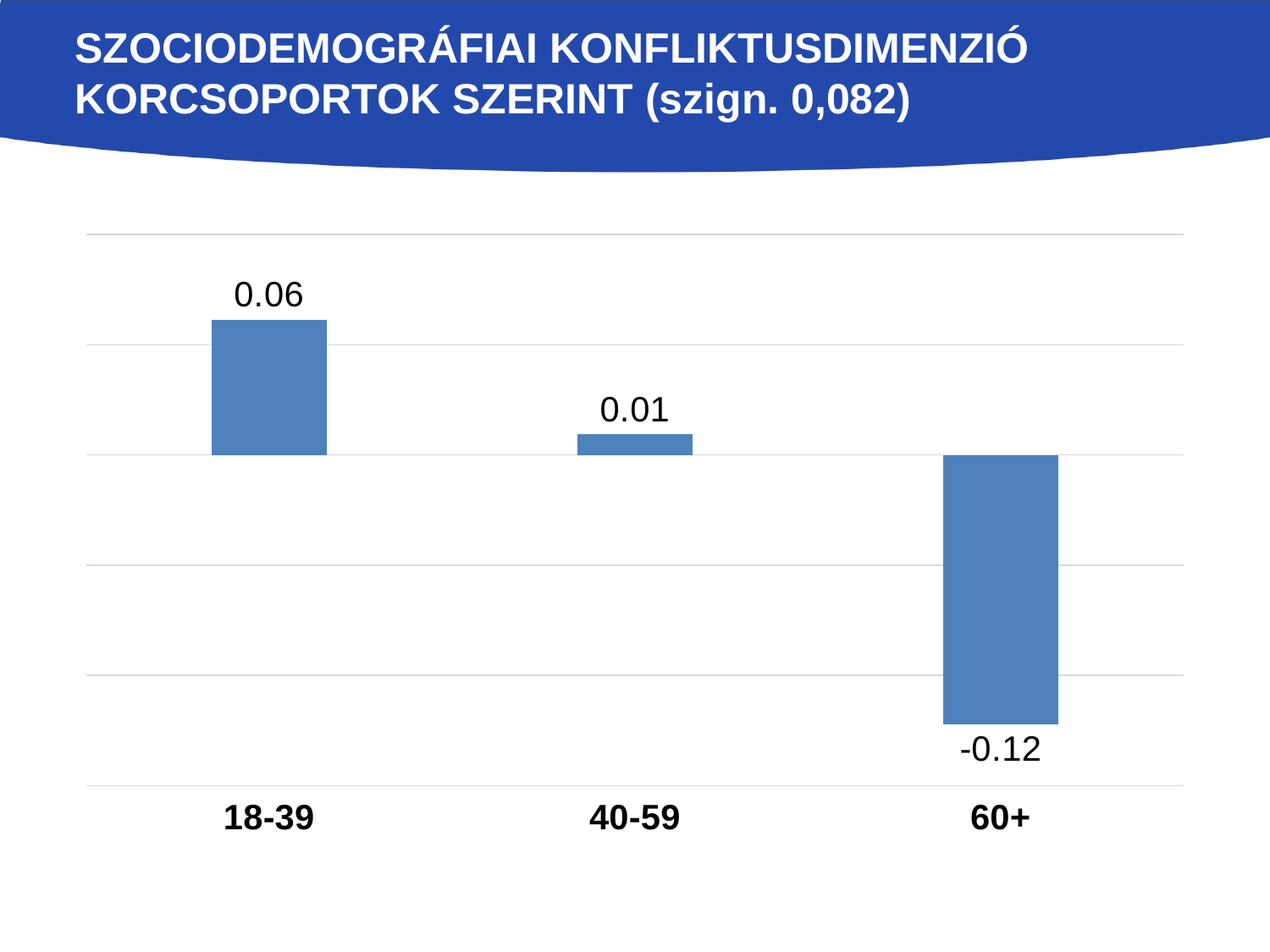

# Szociodemográfiai konfliktusdimenzió korcsoportok szerint (szign. 0,082)

### Chart

| Category | szociális |
|---|---|
| 18‎-39 | 0.06143860000000001 |
| 40-59 | 0.009362700000000005 |
| 60+ | -0.12223050000000003 |